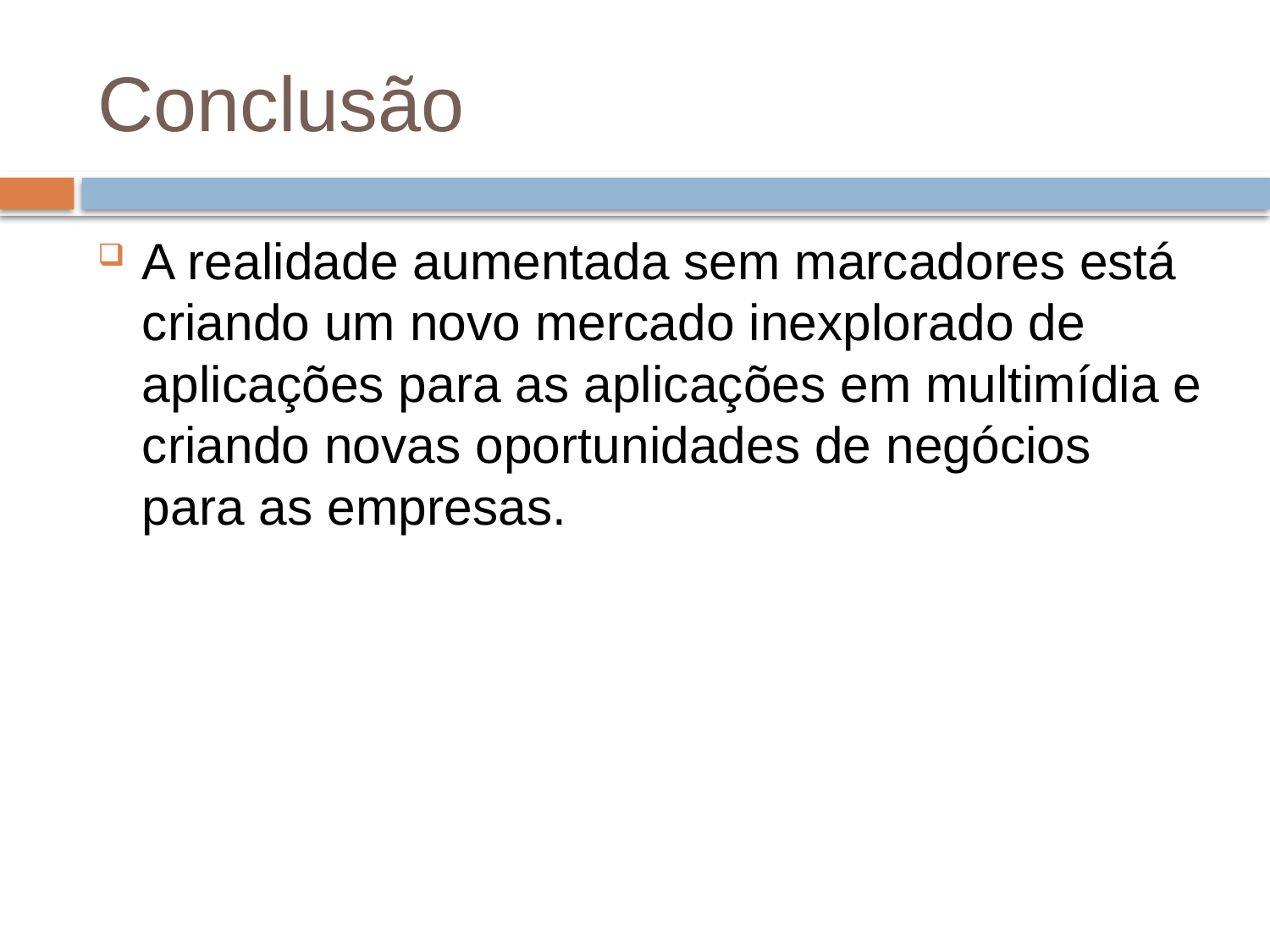

# Conclusão
A realidade aumentada sem marcadores está criando um novo mercado inexplorado de aplicações para as aplicações em multimídia e criando novas oportunidades de negócios para as empresas.